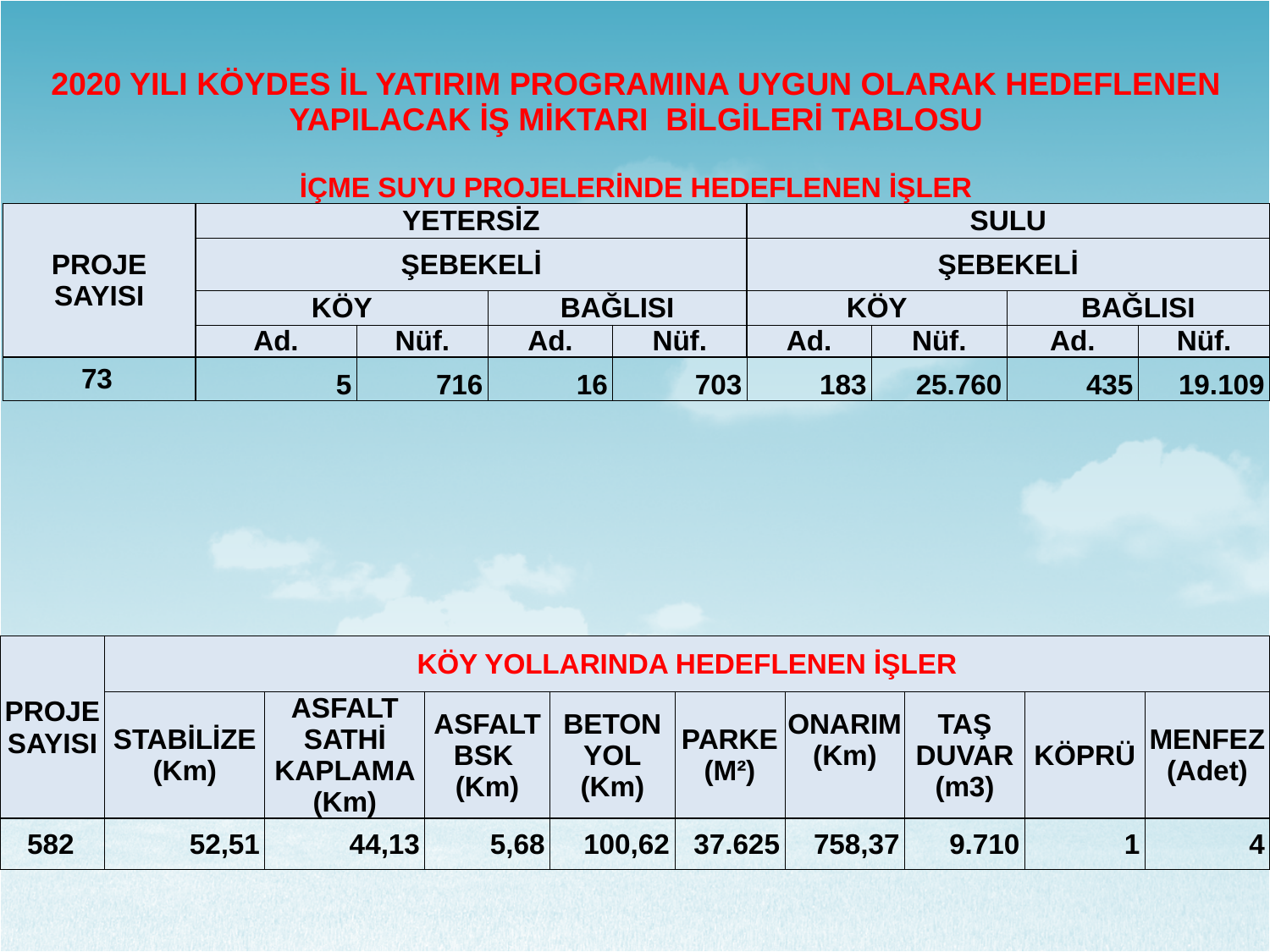

| 2020 YILI KÖYDES İL YATIRIM PROGRAMINA UYGUN OLARAK HEDEFLENEN YAPILACAK İŞ MİKTARI BİLGİLERİ TABLOSU |  |  |  |  |  |  |  |  |
| --- | --- | --- | --- | --- | --- | --- | --- | --- |
| İÇME SUYU PROJELERİNDE HEDEFLENEN İŞLER |  |  |  |  |  |  |  |  |
| PROJE SAYISI | YETERSİZ |  |  |  | SULU |  |  |  |
|  | ŞEBEKELİ |  |  |  | ŞEBEKELİ |  |  |  |
|  | KÖY |  | BAĞLISI |  | KÖY |  | BAĞLISI |  |
|  | Ad. | Nüf. | Ad. | Nüf. | Ad. | Nüf. | Ad. | Nüf. |
| 73 | 5 | 716 | 16 | 703 | 183 | 25.760 | 435 | 19.109 |
| PROJE SAYISI | KÖY YOLLARINDA HEDEFLENEN İŞLER |  |  |  |  |  |  |  |  |
| --- | --- | --- | --- | --- | --- | --- | --- | --- | --- |
|  | STABİLİZE (Km) | ASFALT SATHİ KAPLAMA (Km) | ASFALT BSK (Km) | BETON YOL (Km) | PARKE (M²) | ONARIM (Km) | TAŞ DUVAR (m3) | KÖPRÜ | MENFEZ (Adet) |
| 582 | 52,51 | 44,13 | 5,68 | 100,62 | 37.625 | 758,37 | 9.710 | 1 | 4 |